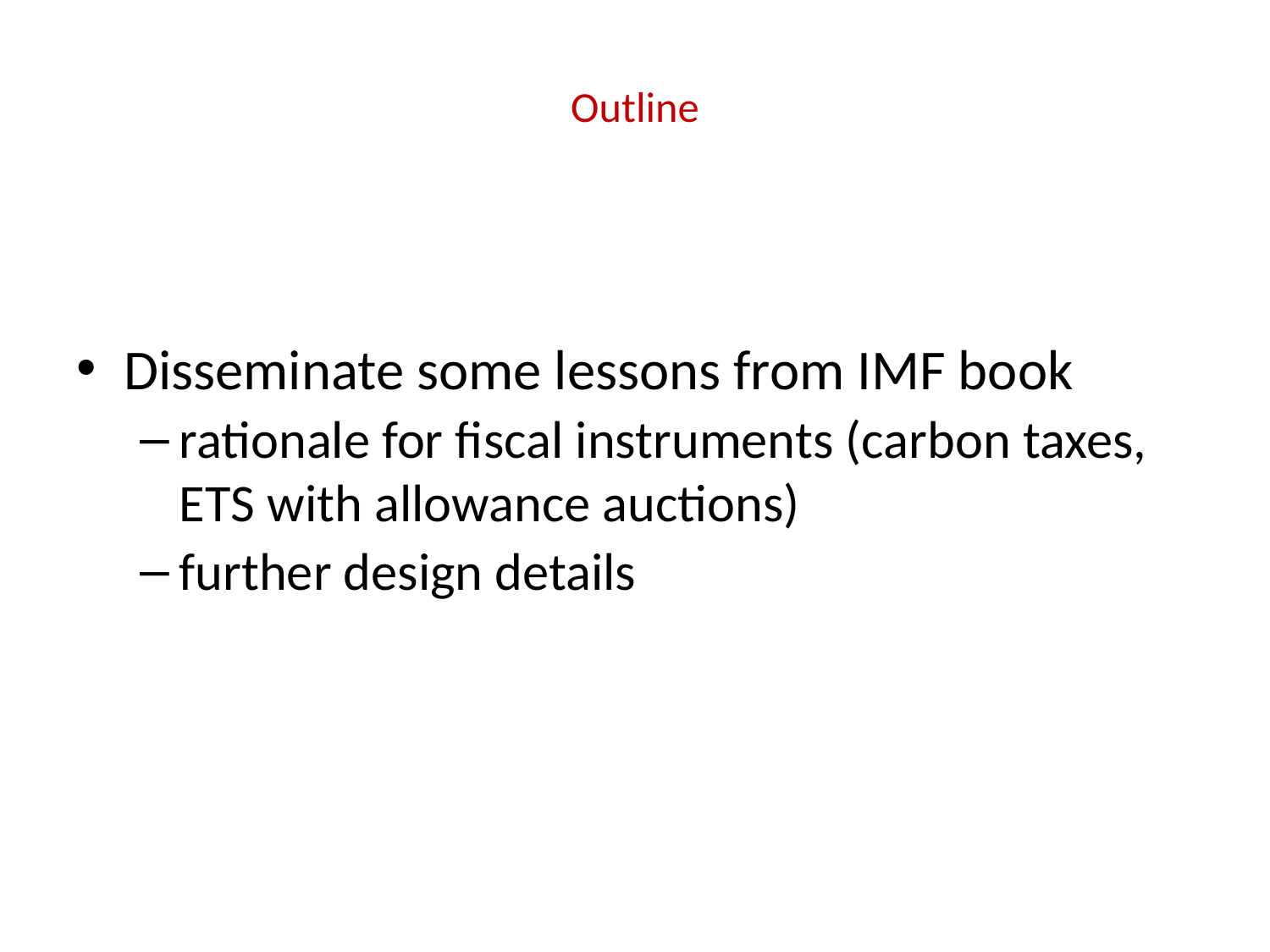

# Outline

Disseminate some lessons from IMF book
rationale for fiscal instruments (carbon taxes, ETS with allowance auctions)
further design details